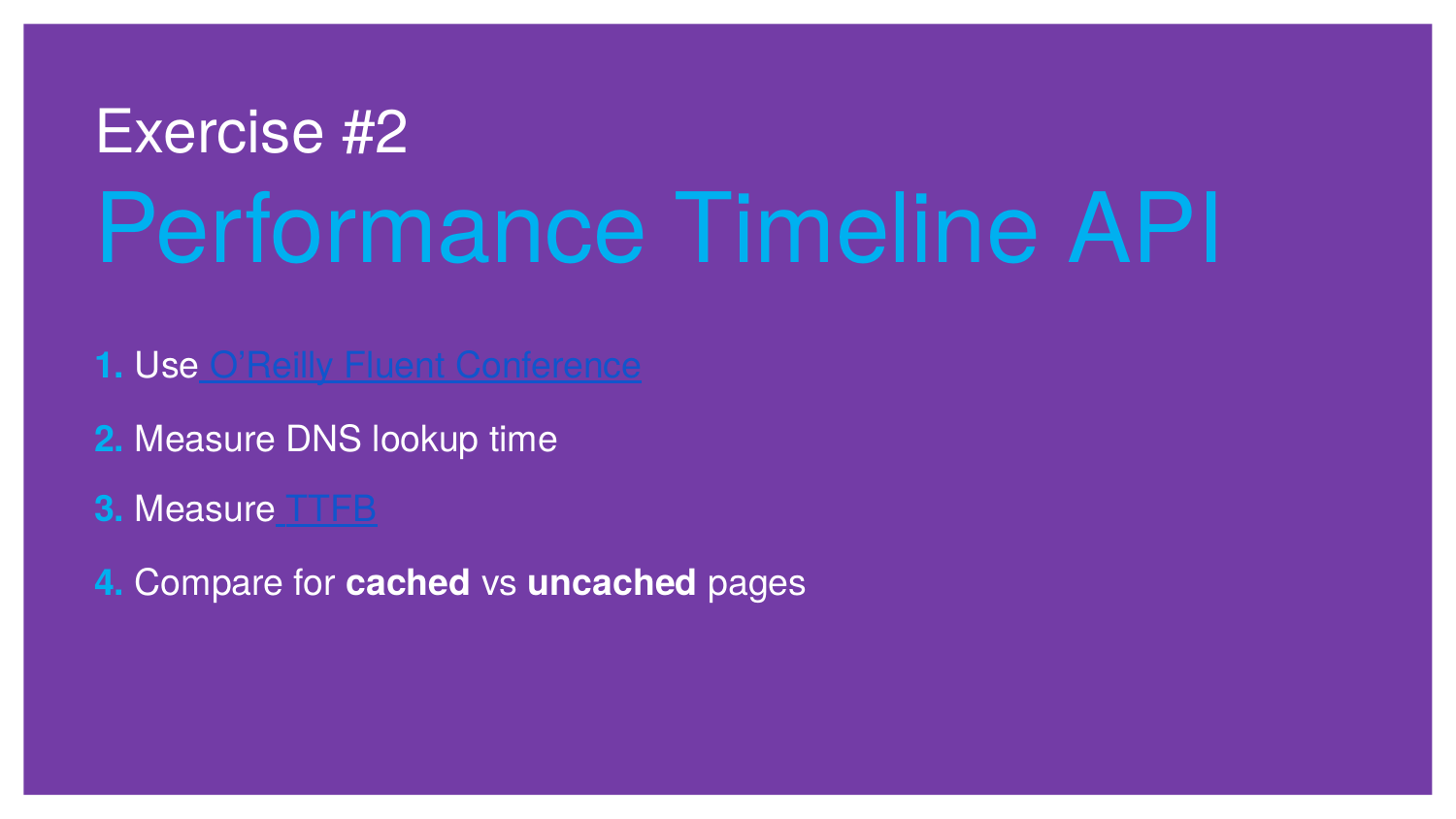

Exercise #2
Performance Timeline API
1. Use O’Reilly Fluent Conference
2. Measure DNS lookup time
3. Measure TTFB
4. Compare for cached vs uncached pages